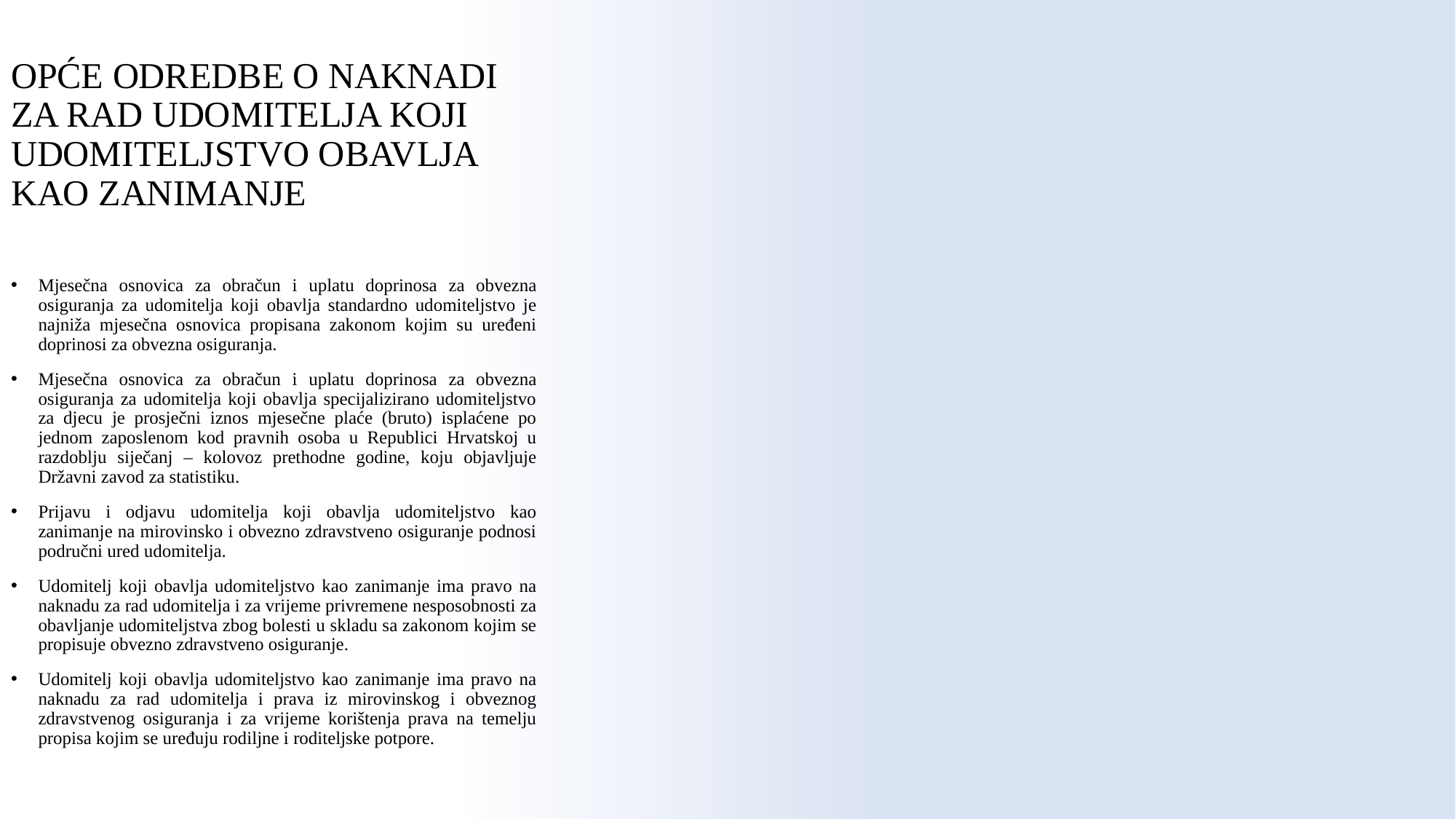

# OPĆE ODREDBE O NAKNADI ZA RAD UDOMITELJA KOJI UDOMITELJSTVO OBAVLJA KAO ZANIMANJE

Mjesečna osnovica za obračun i uplatu doprinosa za obvezna osiguranja za udomitelja koji obavlja standardno udomiteljstvo je najniža mjesečna osnovica propisana zakonom kojim su uređeni doprinosi za obvezna osiguranja.
Mjesečna osnovica za obračun i uplatu doprinosa za obvezna osiguranja za udomitelja koji obavlja specijalizirano udomiteljstvo za djecu je prosječni iznos mjesečne plaće (bruto) isplaćene po jednom zaposlenom kod pravnih osoba u Republici Hrvatskoj u razdoblju siječanj – kolovoz prethodne godine, koju objavljuje Državni zavod za statistiku.
Prijavu i odjavu udomitelja koji obavlja udomiteljstvo kao zanimanje na mirovinsko i obvezno zdravstveno osiguranje podnosi područni ured udomitelja.
Udomitelj koji obavlja udomiteljstvo kao zanimanje ima pravo na naknadu za rad udomitelja i za vrijeme privremene nesposobnosti za obavljanje udomiteljstva zbog bolesti u skladu sa zakonom kojim se propisuje obvezno zdravstveno osiguranje.
Udomitelj koji obavlja udomiteljstvo kao zanimanje ima pravo na naknadu za rad udomitelja i prava iz mirovinskog i obveznog zdravstvenog osiguranja i za vrijeme korištenja prava na temelju propisa kojim se uređuju rodiljne i roditeljske potpore.